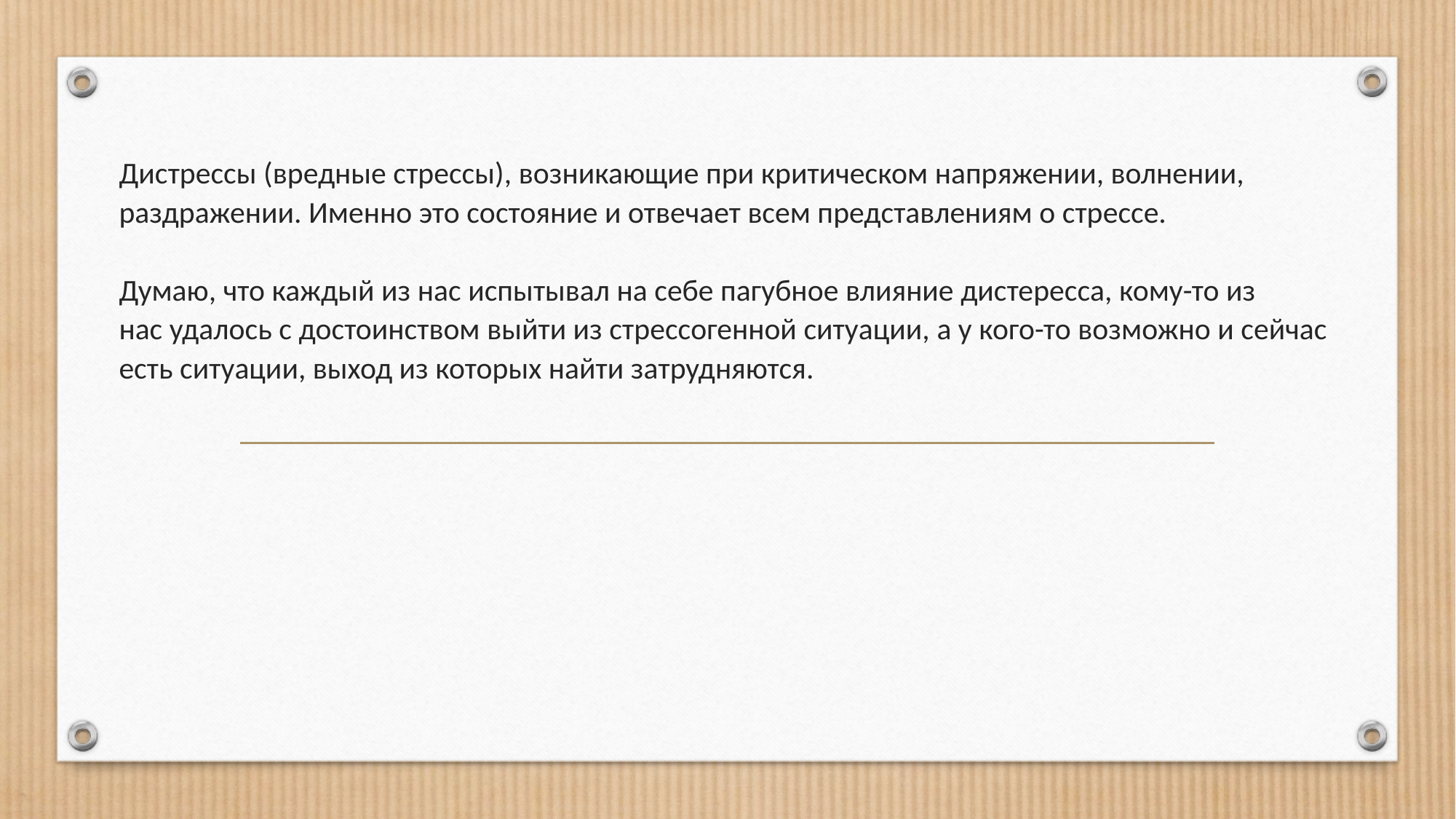

# Дистрессы (вредные стрессы), возникающие при критическом напряжении, волнении, раздражении. Именно это состояние и отвечает всем представлениям о стрессе. Думаю, что каждый из нас испытывал на себе пагубное влияние дистересса, кому-то из нас удалось с достоинством выйти из стрессогенной ситуации, а у кого-то возможно и сейчас есть ситуации, выход из которых найти затрудняются.